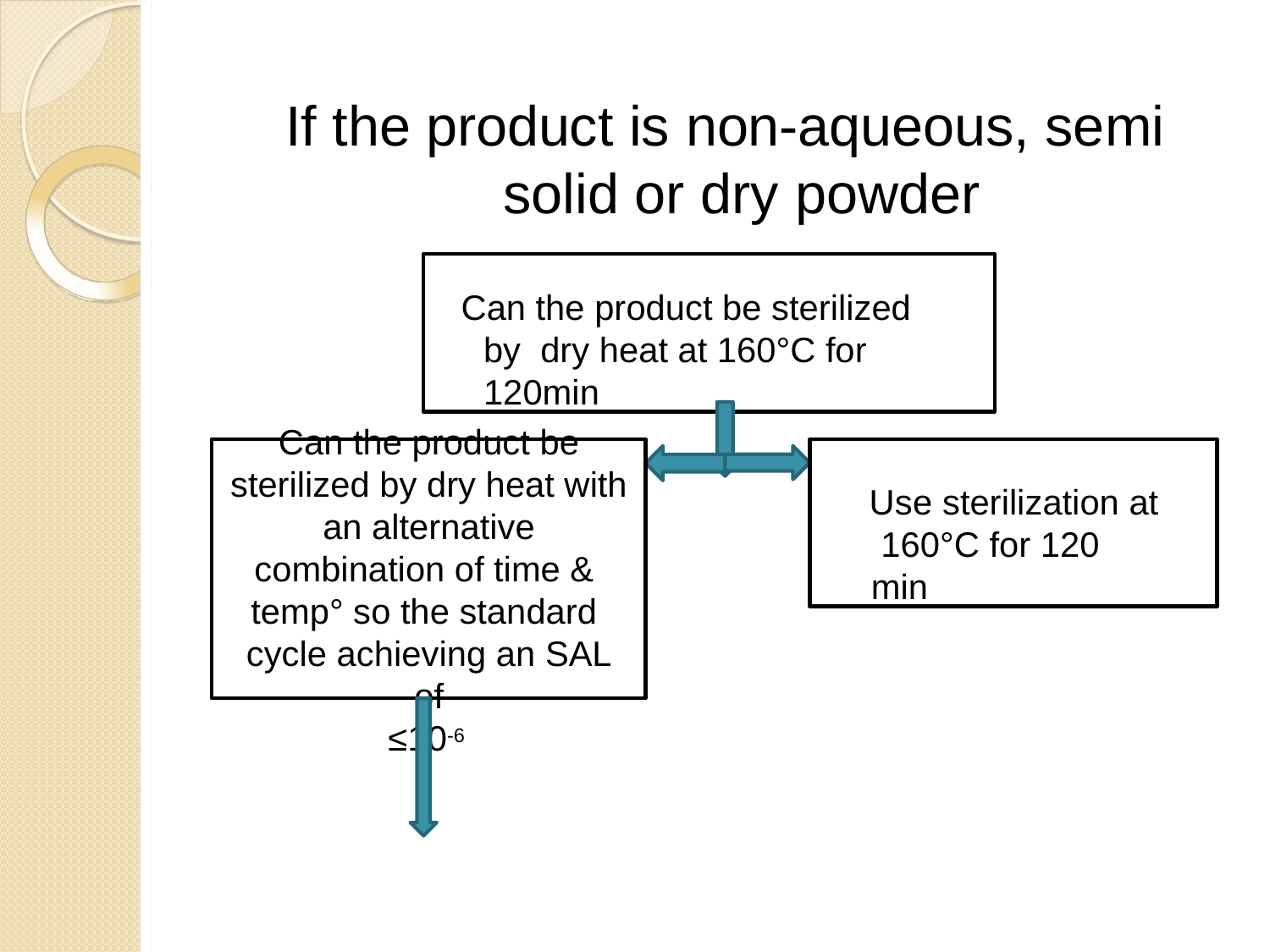

# If the product is non-aqueous, semi  solid or dry powder

Can the product be sterilized by  dry heat at 160°C for 120min

Can the product be

Use sterilization at  160°C for 120 min

sterilized by dry heat with  an alternative  combination of time &  temp° so the standard  cycle achieving an SAL of
≤10-6